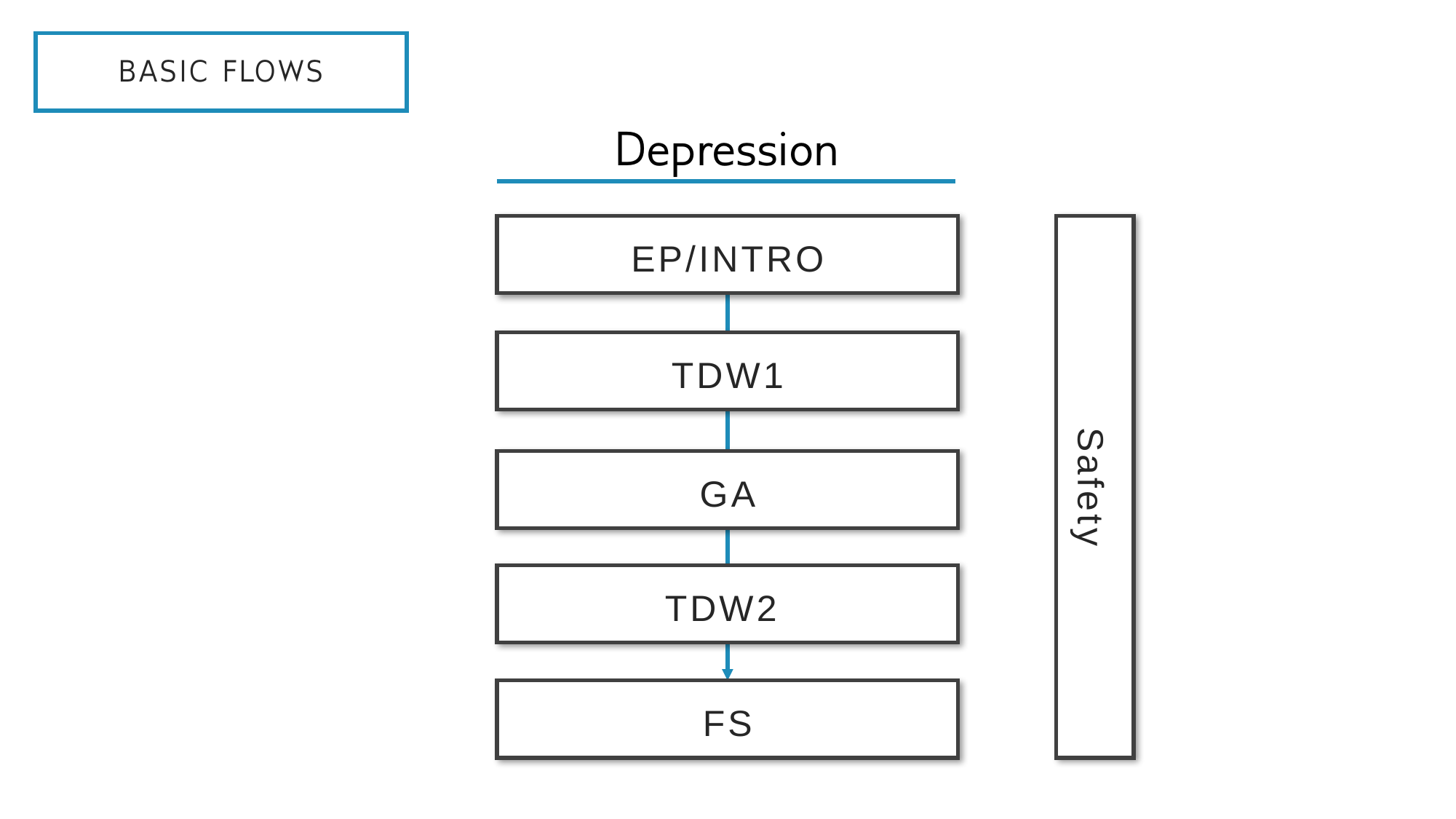

# Basic flows
Depression
EP/INTRO
TDW1
Safety
GA
TDW2
FS